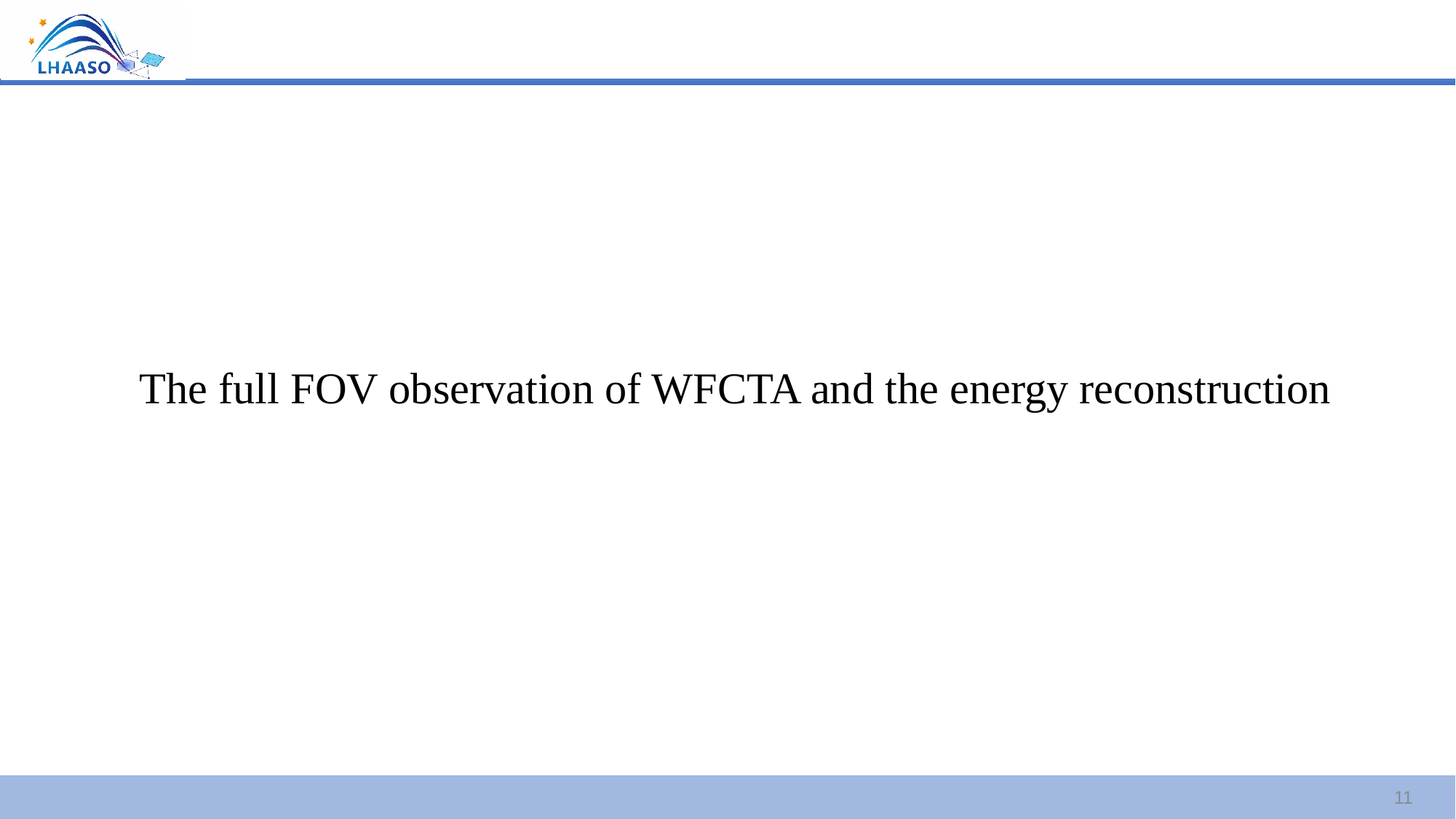

# The full FOV observation of WFCTA and the energy reconstruction
11